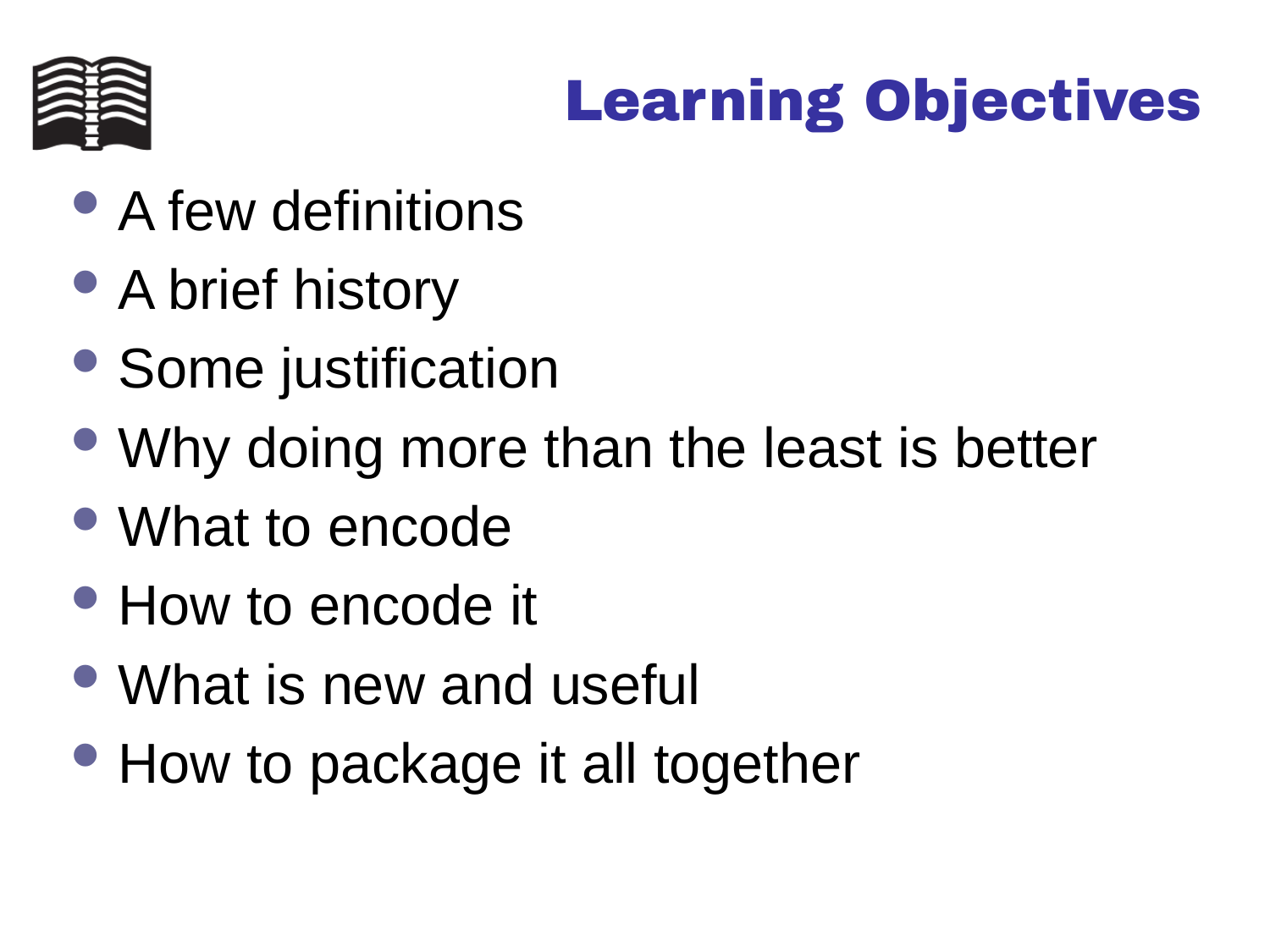

# Learning Objectives
A few definitions
A brief history
Some justification
Why doing more than the least is better
What to encode
How to encode it
What is new and useful
How to package it all together